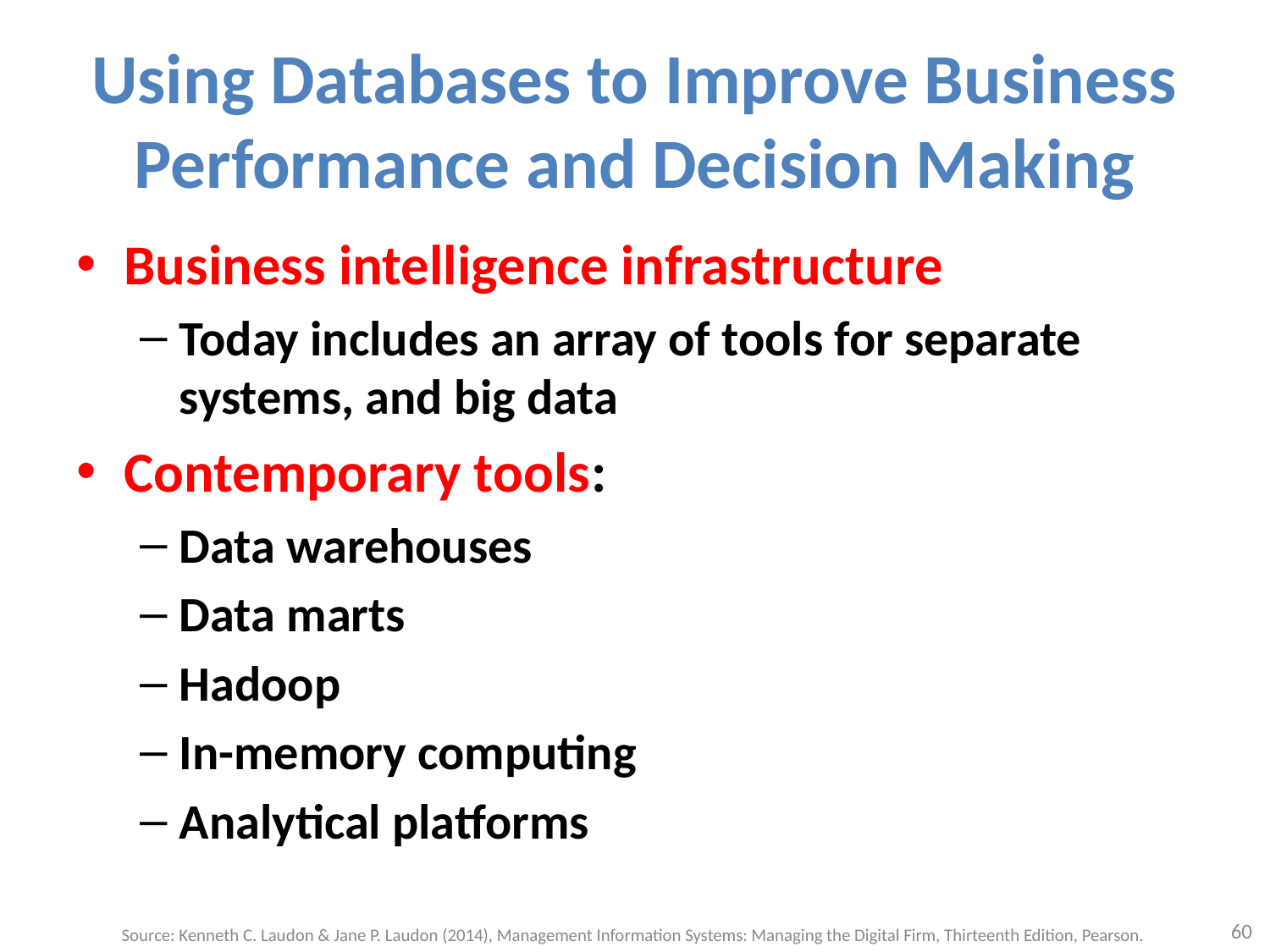

# Using Databases to Improve Business Performance and Decision Making
Business intelligence infrastructure
Today includes an array of tools for separate systems, and big data
Contemporary tools:
Data warehouses
Data marts
Hadoop
In-memory computing
Analytical platforms
60
Source: Kenneth C. Laudon & Jane P. Laudon (2014), Management Information Systems: Managing the Digital Firm, Thirteenth Edition, Pearson.